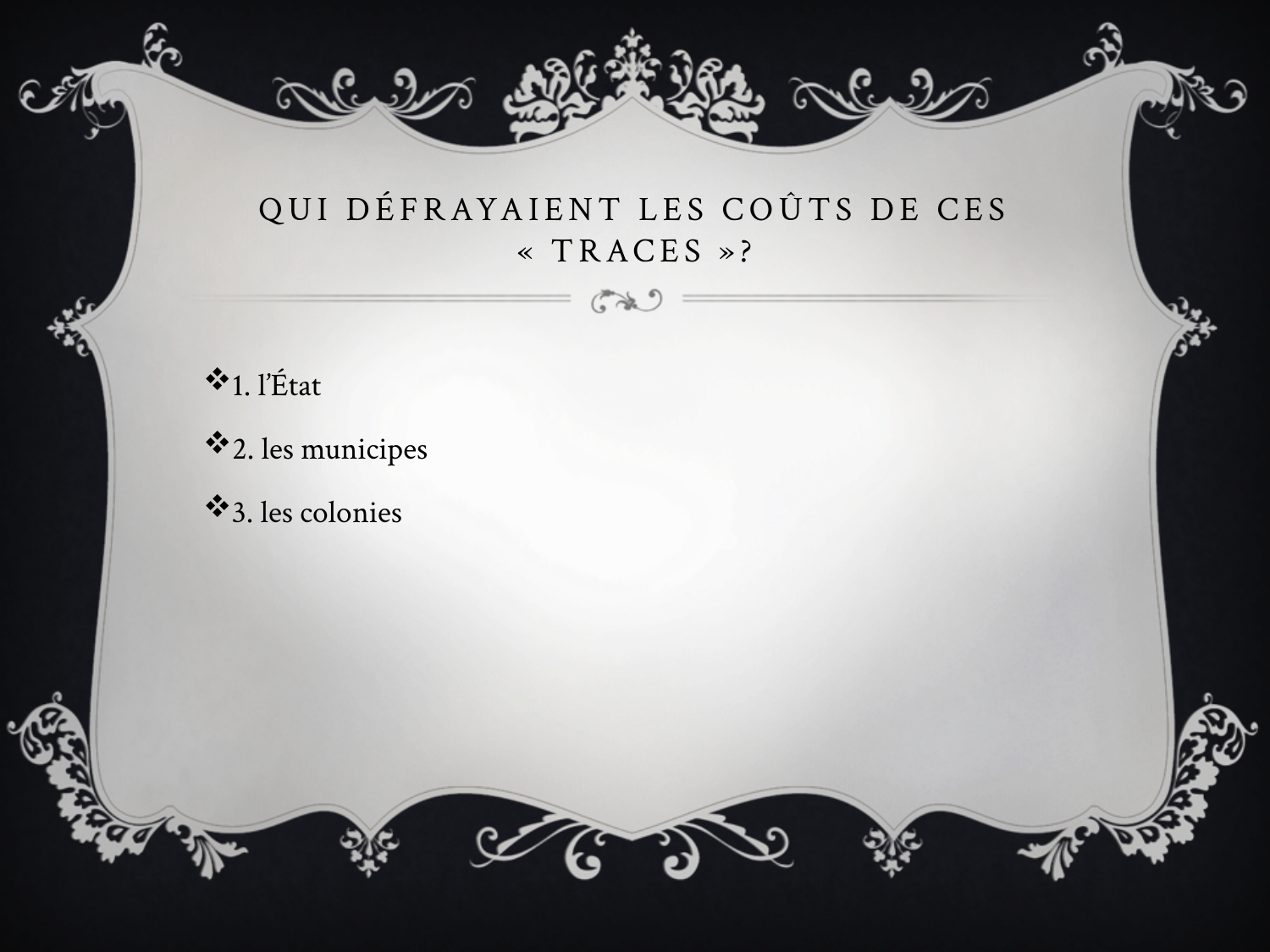

# Qui défrayaient les coûts de ces « traces »?
1. l’État
2. les municipes
3. les colonies